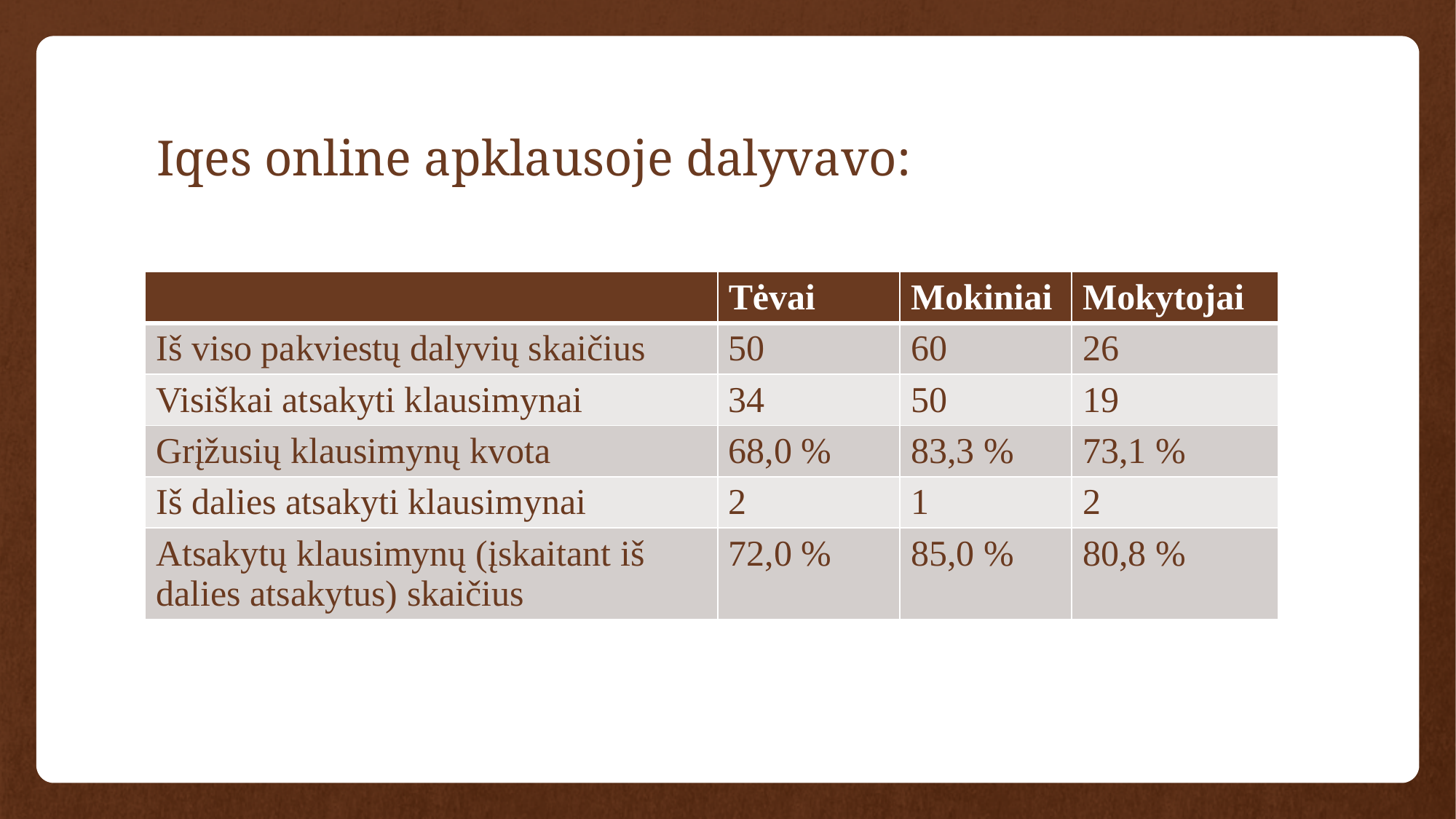

# Iqes online apklausoje dalyvavo:

|  | Tėvai | Mokiniai | Mokytojai |
| --- | --- | --- | --- |
| Iš viso pakviestų dalyvių skaičius | 50 | 60 | 26 |
| Visiškai atsakyti klausimynai | 34 | 50 | 19 |
| Grįžusių klausimynų kvota | 68,0 % | 83,3 % | 73,1 % |
| Iš dalies atsakyti klausimynai | 2 | 1 | 2 |
| Atsakytų klausimynų (įskaitant iš dalies atsakytus) skaičius | 72,0 % | 85,0 % | 80,8 % |